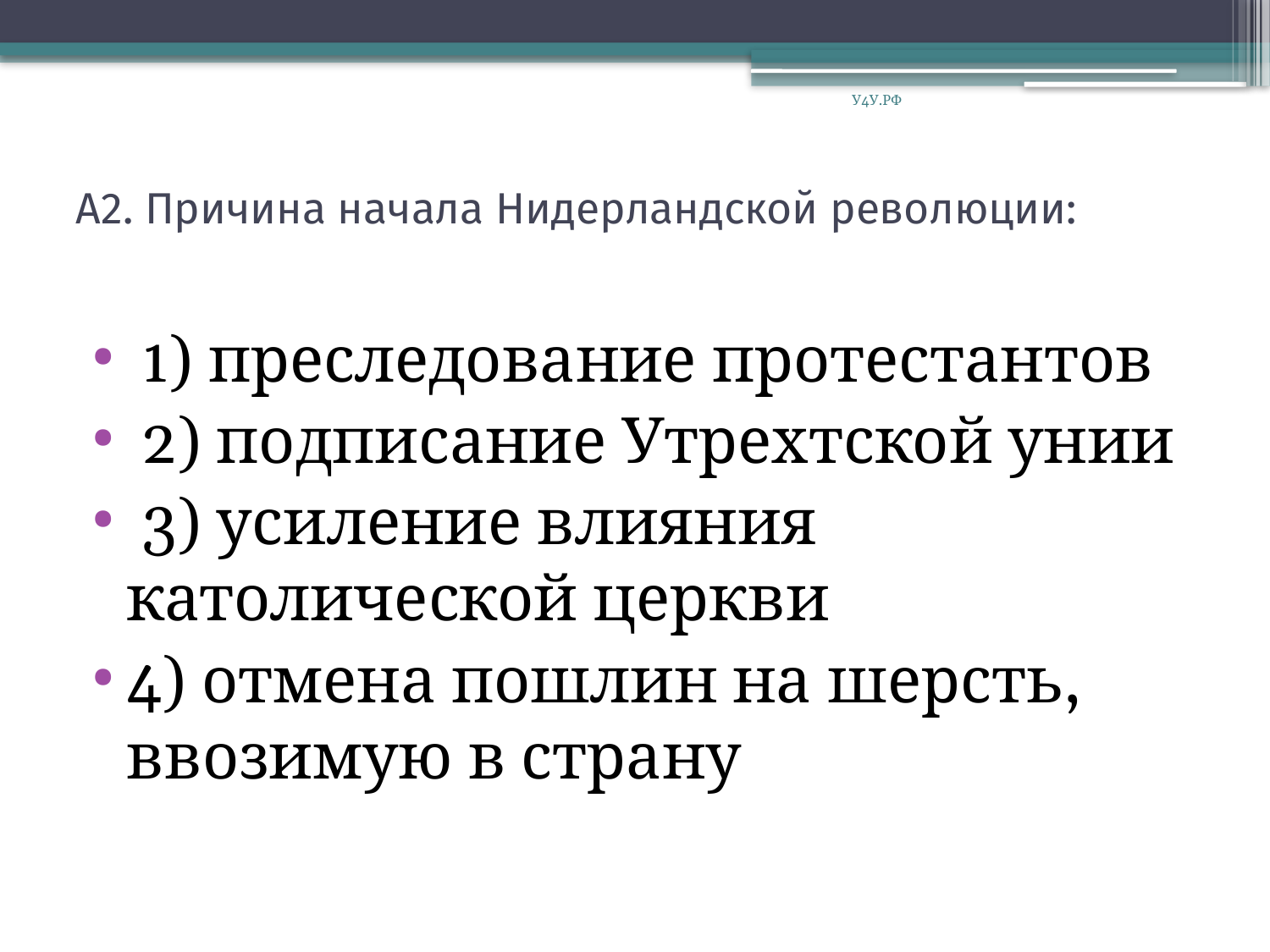

У4У.РФ
# А2. Причина начала Нидерландской революции:
 1) преследование протестантов
 2) подписание Утрехтской унии
 3) усиление влияния католической церкви
4) отмена пошлин на шерсть, ввозимую в страну